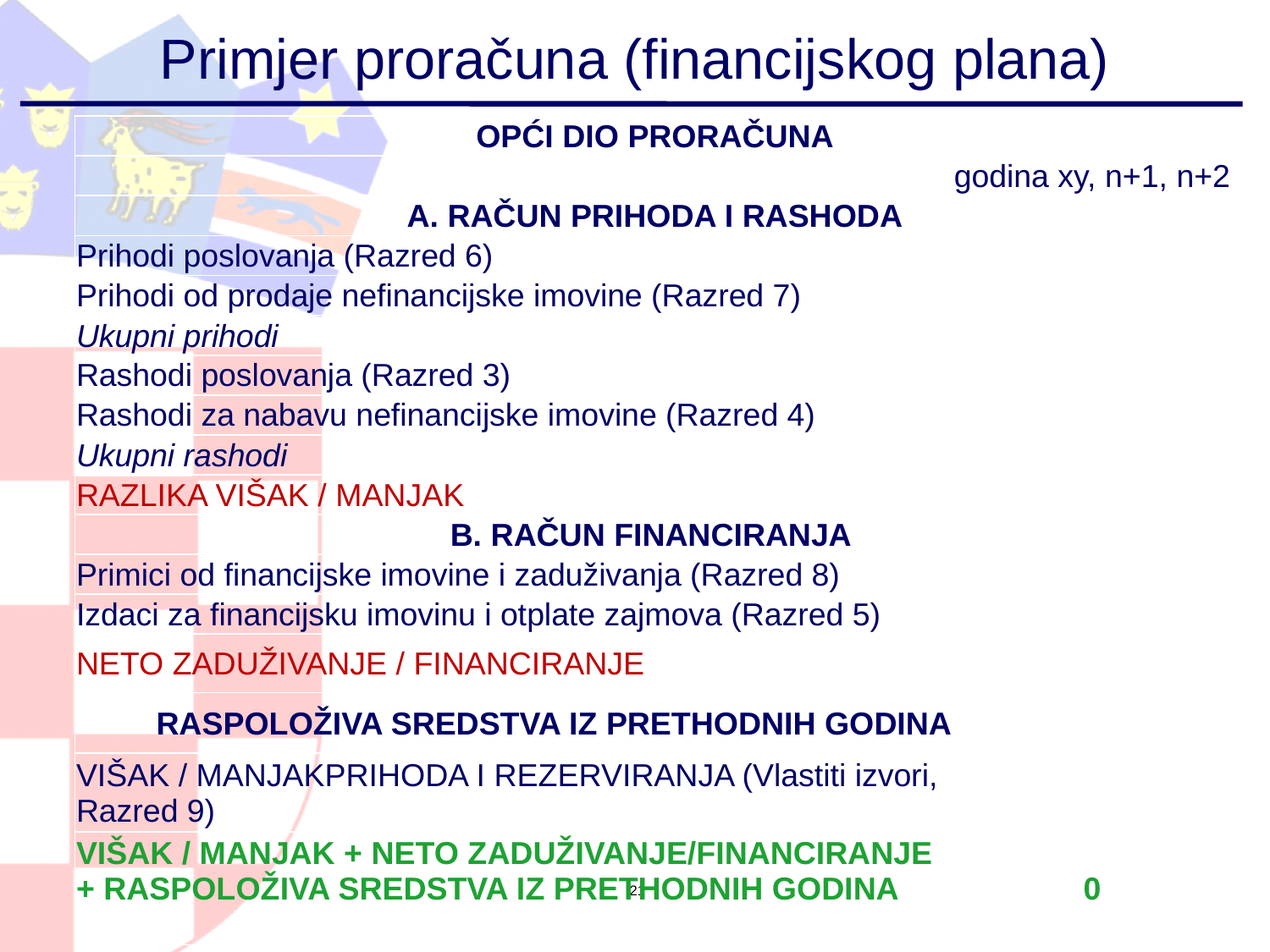

# Primjer proračuna (financijskog plana)
| OPĆI DIO PRORAČUNA |  |  |
| --- | --- | --- |
|  | godina xy, n+1, n+2 |  |
| A. RAČUN PRIHODA I RASHODA |  |  |
| Prihodi poslovanja (Razred 6) |  |  |
| Prihodi od prodaje nefinancijske imovine (Razred 7) |  |  |
| Ukupni prihodi |  |  |
| Rashodi poslovanja (Razred 3) |  |  |
| Rashodi za nabavu nefinancijske imovine (Razred 4) |  |  |
| Ukupni rashodi |  |  |
| RAZLIKA VIŠAK / MANJAK |  |  |
| B. RAČUN FINANCIRANJA |  |  |
| Primici od financijske imovine i zaduživanja (Razred 8) |  |  |
| Izdaci za financijsku imovinu i otplate zajmova (Razred 5) |  |  |
| NETO ZADUŽIVANJE / FINANCIRANJE |  |  |
| RASPOLOŽIVA SREDSTVA IZ PRETHODNIH GODINA |  |  |
| VIŠAK / MANJAKPRIHODA I REZERVIRANJA (Vlastiti izvori, Razred 9) |  |  |
| VIŠAK / MANJAK + NETO ZADUŽIVANJE/FINANCIRANJE + RASPOLOŽIVA SREDSTVA IZ PRETHODNIH GODINA | 0 |  |
21